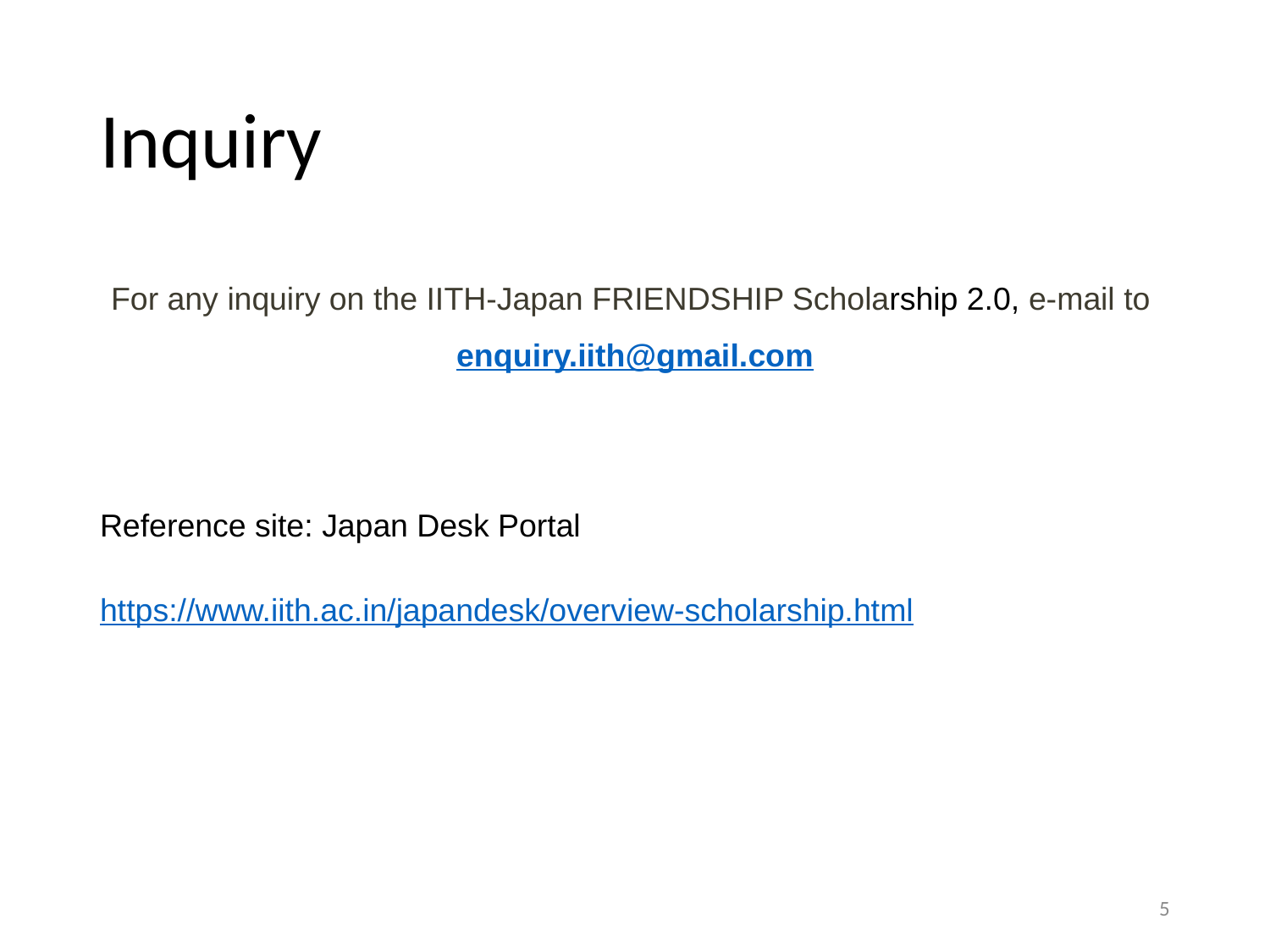

# Inquiry
For any inquiry on the IITH-Japan FRIENDSHIP Scholarship 2.0, e-mail to enquiry.iith@gmail.com

Reference site: Japan Desk Portal
https://www.iith.ac.in/japandesk/overview-scholarship.html
5